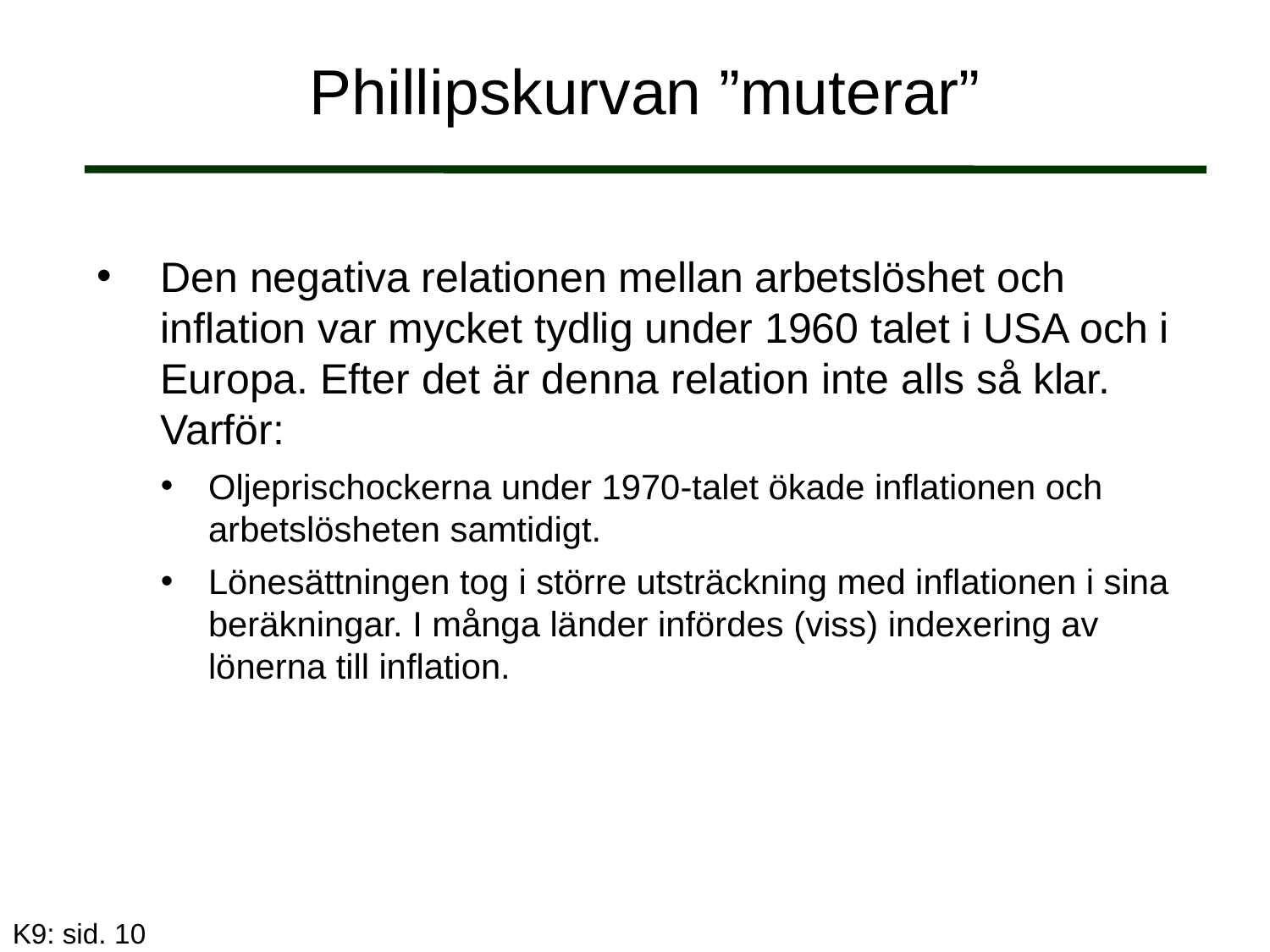

# Phillipskurvan ”muterar”
Den negativa relationen mellan arbetslöshet och inflation var mycket tydlig under 1960 talet i USA och i Europa. Efter det är denna relation inte alls så klar. Varför:
Oljeprischockerna under 1970-talet ökade inflationen och arbetslösheten samtidigt.
Lönesättningen tog i större utsträckning med inflationen i sina beräkningar. I många länder infördes (viss) indexering av lönerna till inflation.
K9: sid. 10